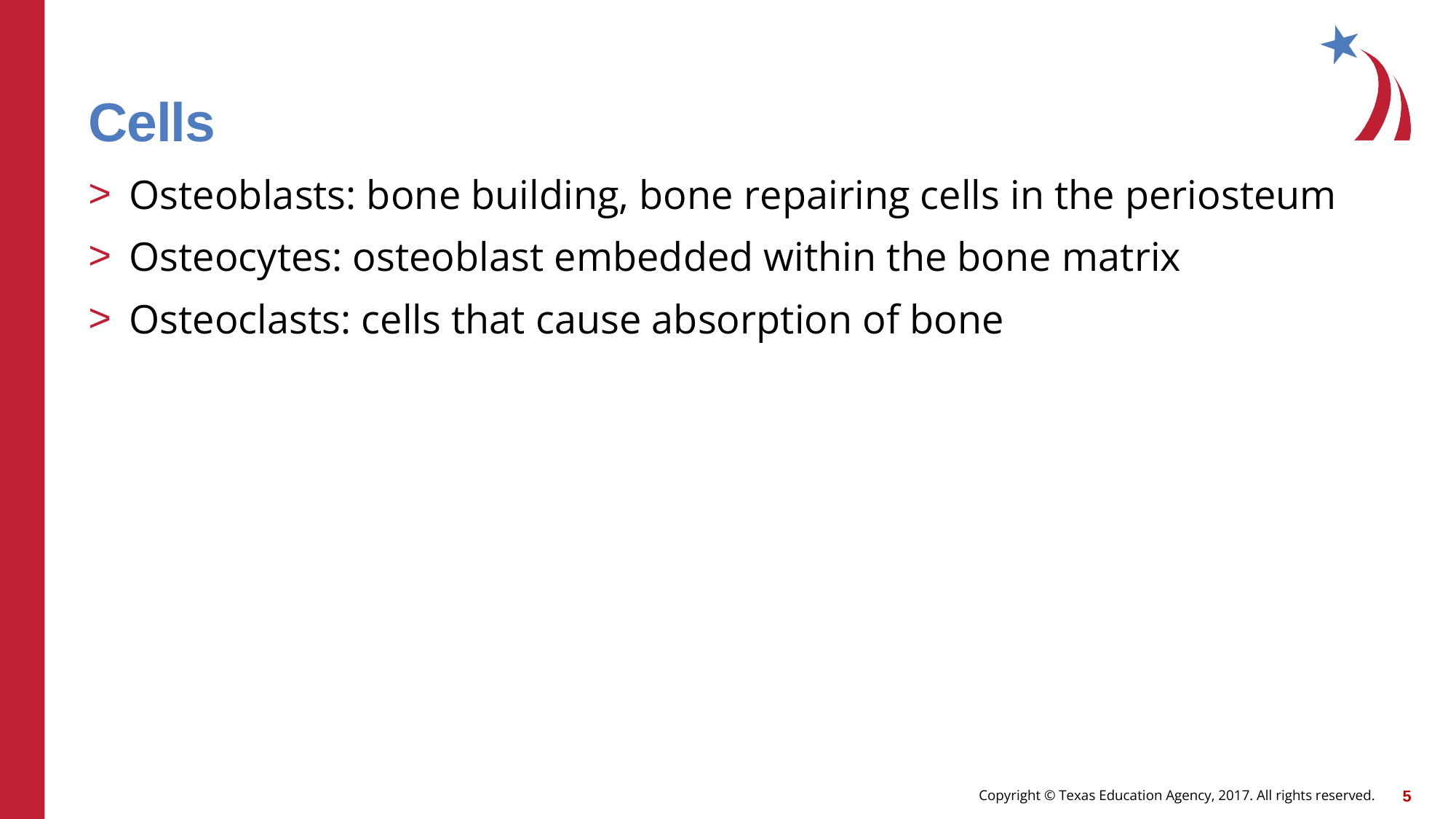

# Cells
Osteoblasts: bone building, bone repairing cells in the periosteum
Osteocytes: osteoblast embedded within the bone matrix
Osteoclasts: cells that cause absorption of bone